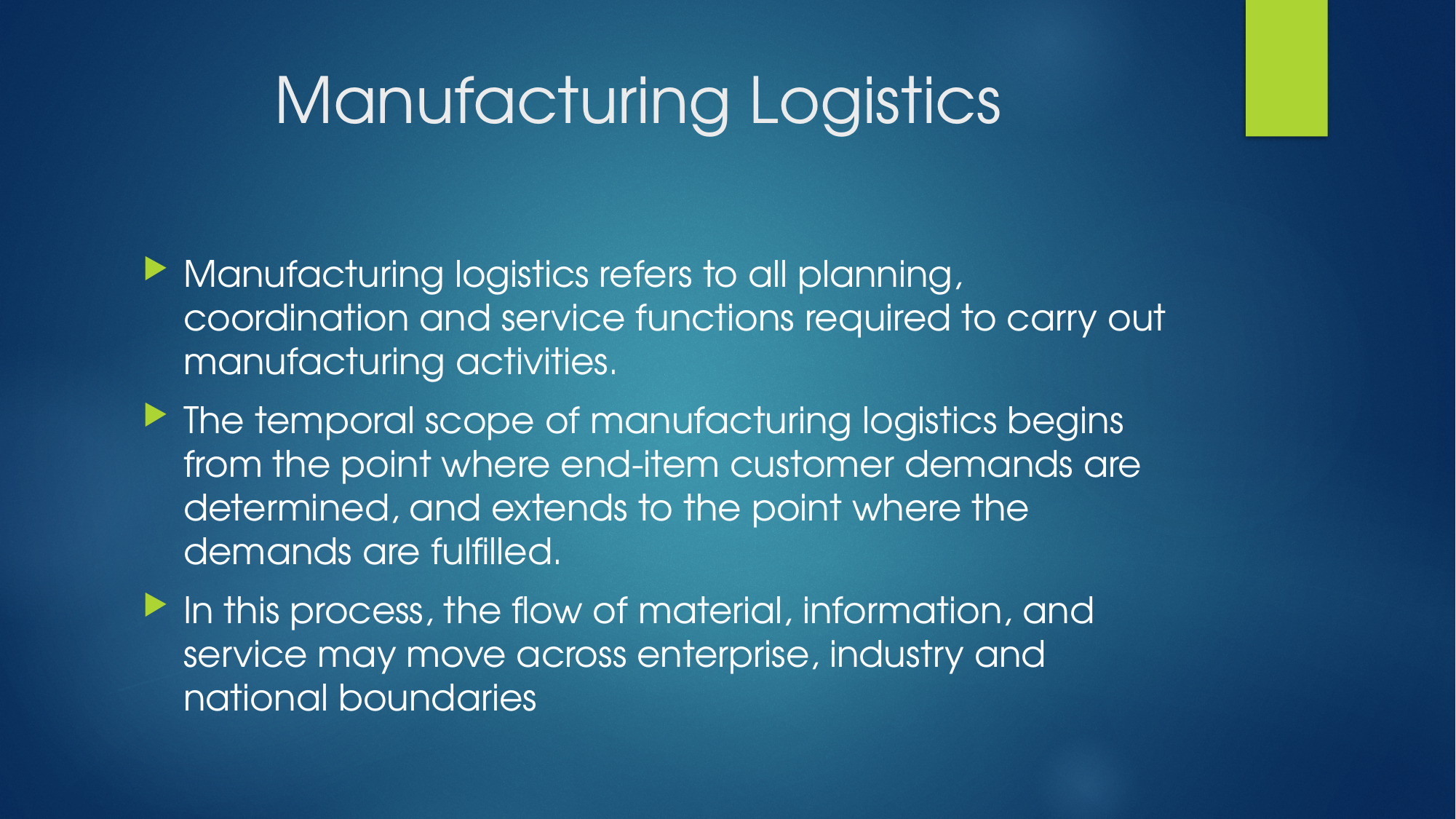

# Manufacturing Logistics
Manufacturing logistics refers to all planning, coordination and service functions required to carry out manufacturing activities.
The temporal scope of manufacturing logistics begins from the point where end-item customer demands are determined, and extends to the point where the demands are fulfilled.
In this process, the flow of material, information, and service may move across enterprise, industry and national boundaries